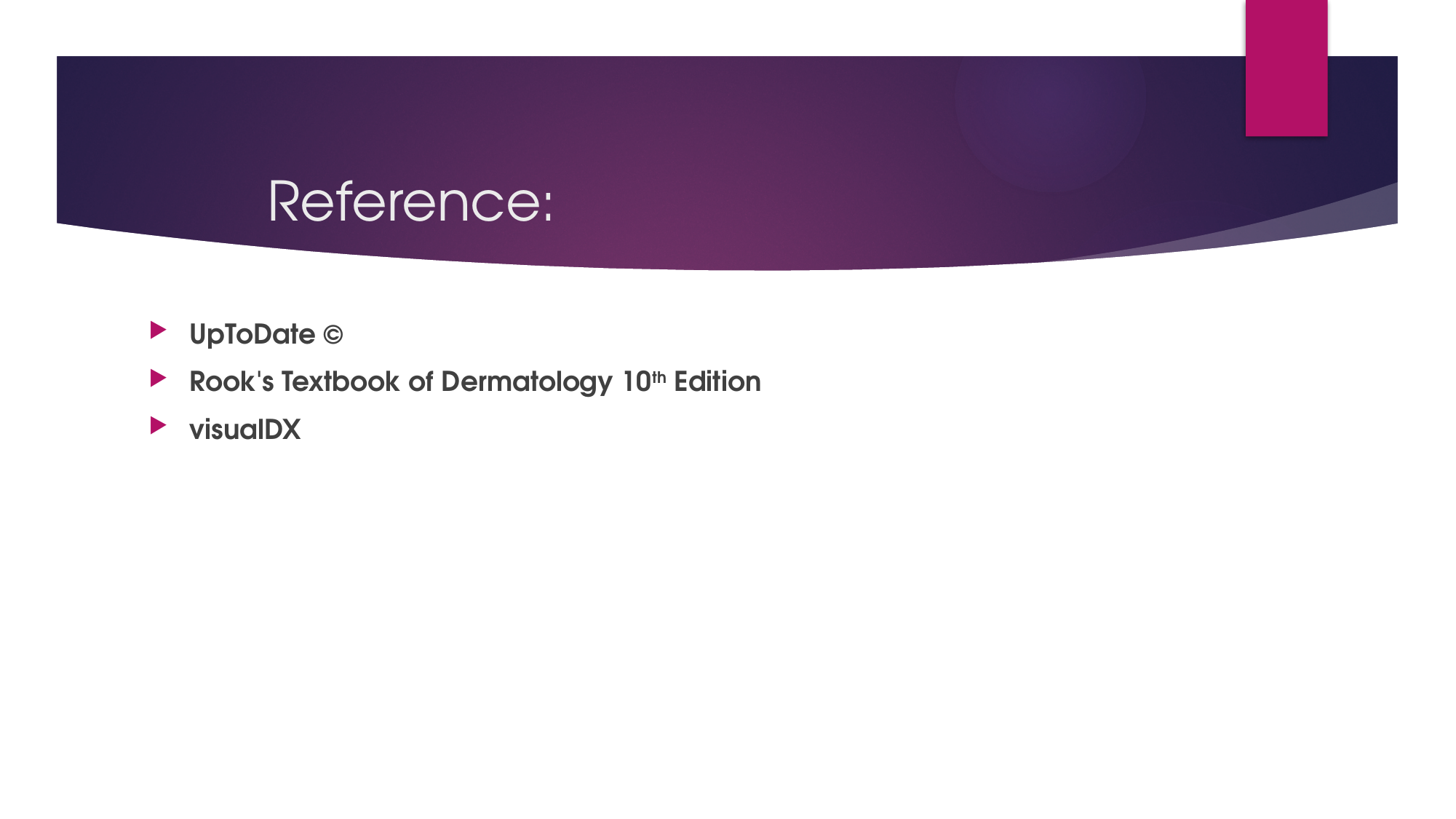

# Reference:
UpToDate ©
Rook's Textbook of Dermatology 10th Edition
visualDX